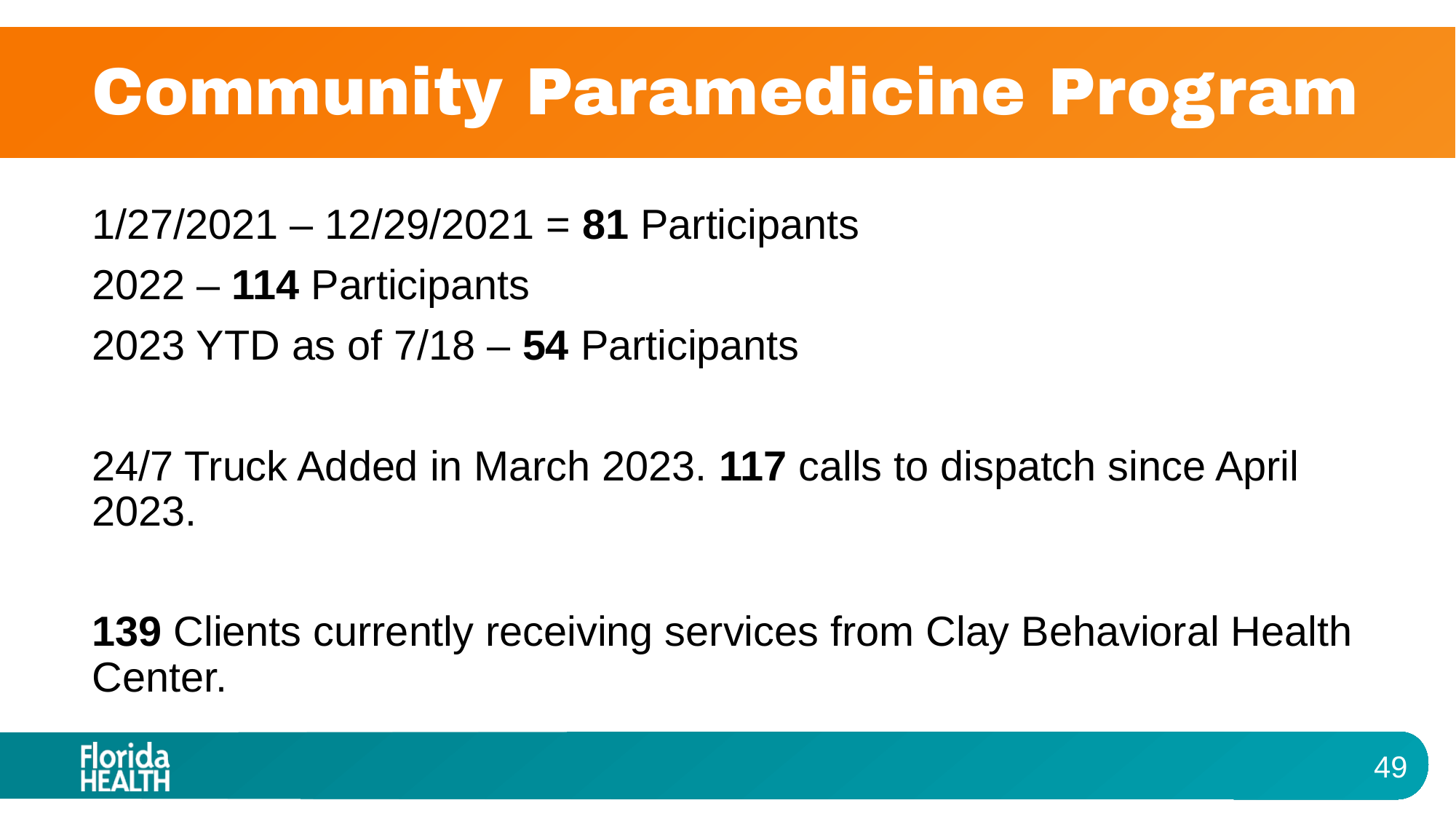

# Community Paramedicine Program
1/27/2021 – 12/29/2021 = 81 Participants
2022 – 114 Participants
2023 YTD as of 7/18 – 54 Participants

24/7 Truck Added in March 2023. 117 calls to dispatch since April 2023.

139 Clients currently receiving services from Clay Behavioral Health Center.